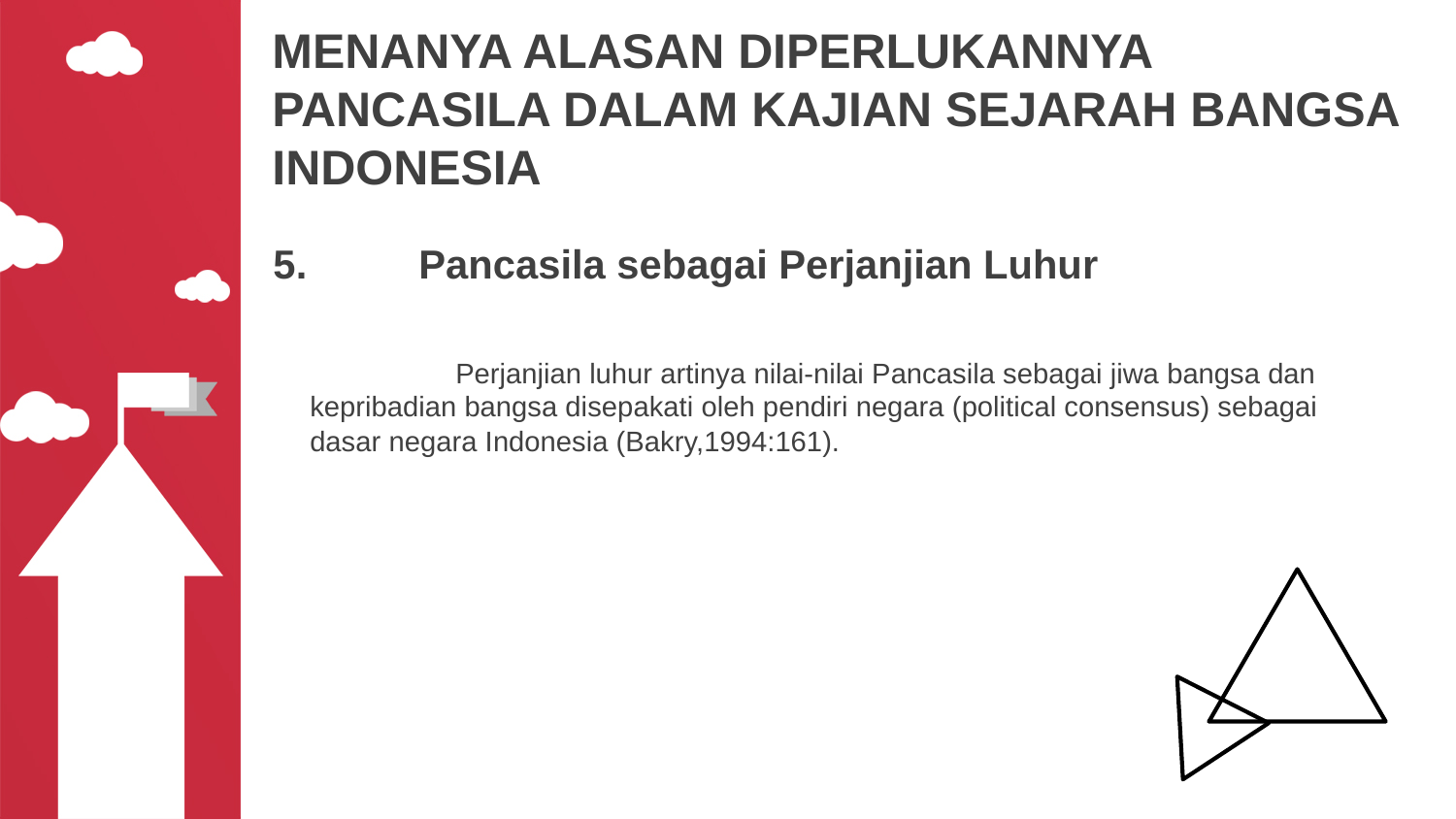

# MENANYA ALASAN DIPERLUKANNYA PANCASILA DALAM KAJIAN SEJARAH BANGSA INDONESIA
5.	Pancasila sebagai Perjanjian Luhur
	Perjanjian luhur artinya nilai-nilai Pancasila sebagai jiwa bangsa dan kepribadian bangsa disepakati oleh pendiri negara (political consensus) sebagai dasar negara Indonesia (Bakry,1994:161).